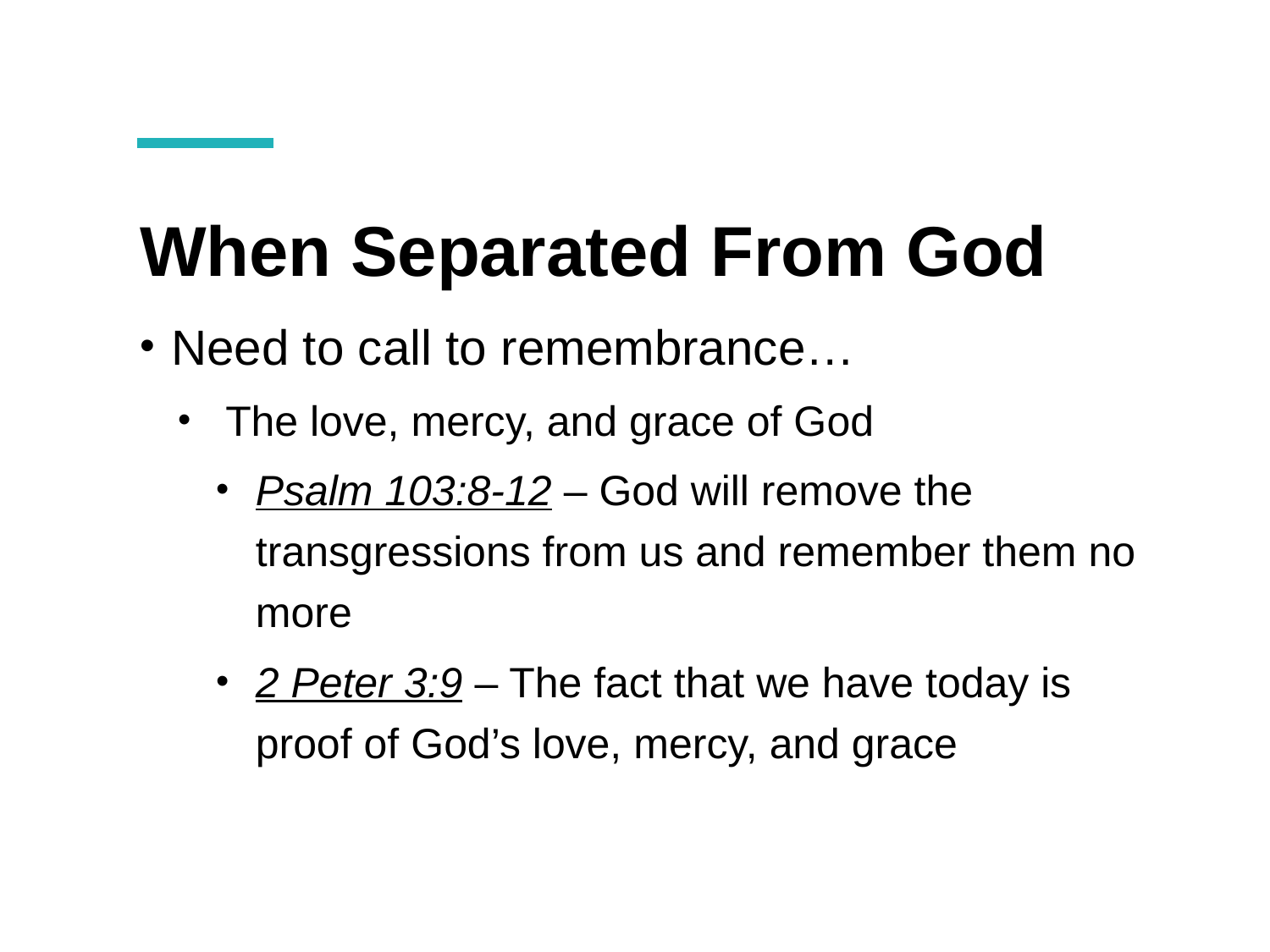

# When Separated From God
Need to call to remembrance…
The love, mercy, and grace of God
Psalm 103:8-12 – God will remove the transgressions from us and remember them no more
2 Peter 3:9 – The fact that we have today is proof of God’s love, mercy, and grace